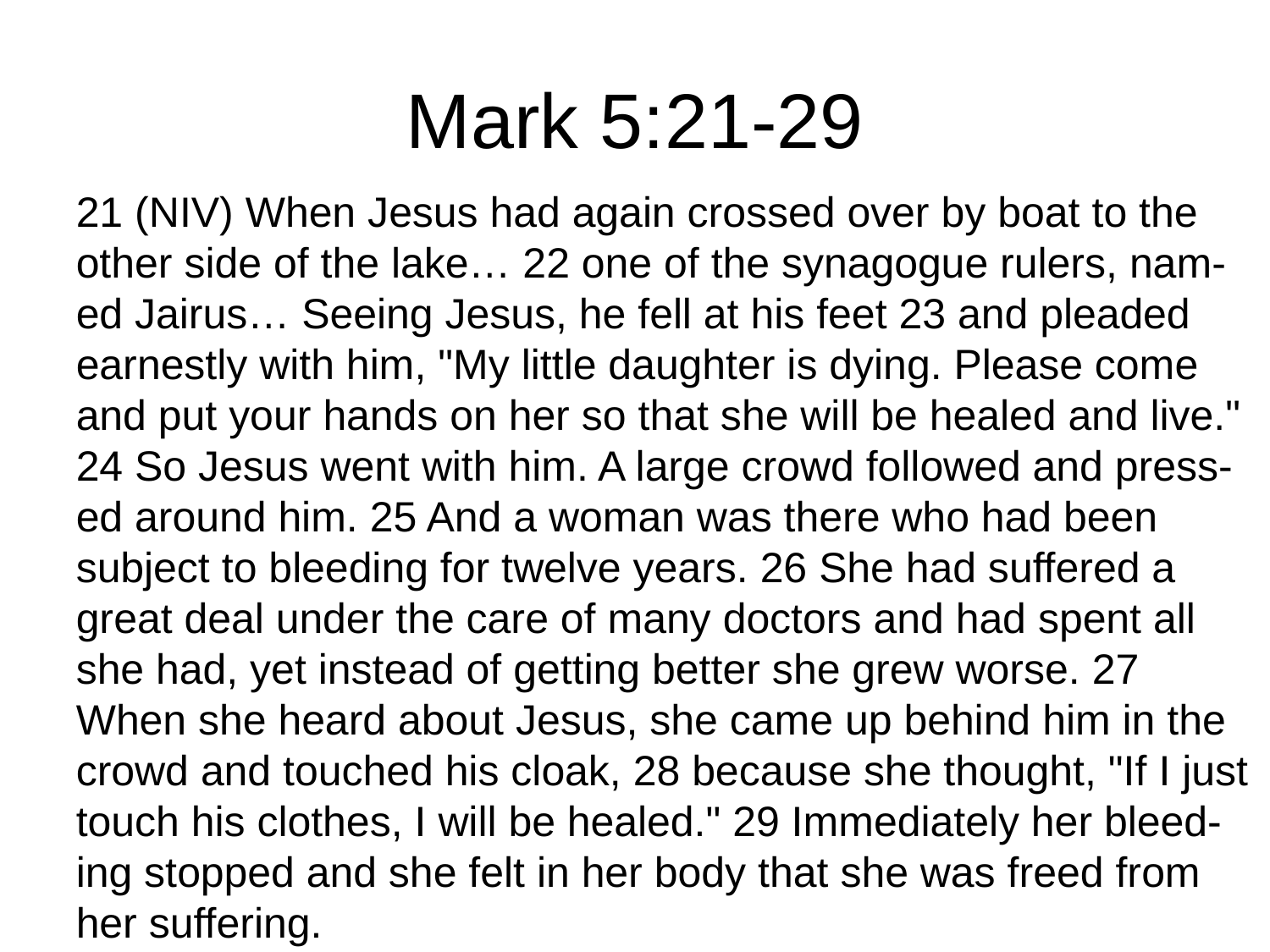

# Mark 5:21-29
21 (NIV) When Jesus had again crossed over by boat to the other side of the lake… 22 one of the synagogue rulers, nam-ed Jairus… Seeing Jesus, he fell at his feet 23 and pleaded earnestly with him, "My little daughter is dying. Please come and put your hands on her so that she will be healed and live." 24 So Jesus went with him. A large crowd followed and press-ed around him. 25 And a woman was there who had been subject to bleeding for twelve years. 26 She had suffered a great deal under the care of many doctors and had spent all she had, yet instead of getting better she grew worse. 27 When she heard about Jesus, she came up behind him in the crowd and touched his cloak, 28 because she thought, "If I just touch his clothes, I will be healed." 29 Immediately her bleed-ing stopped and she felt in her body that she was freed from her suffering.